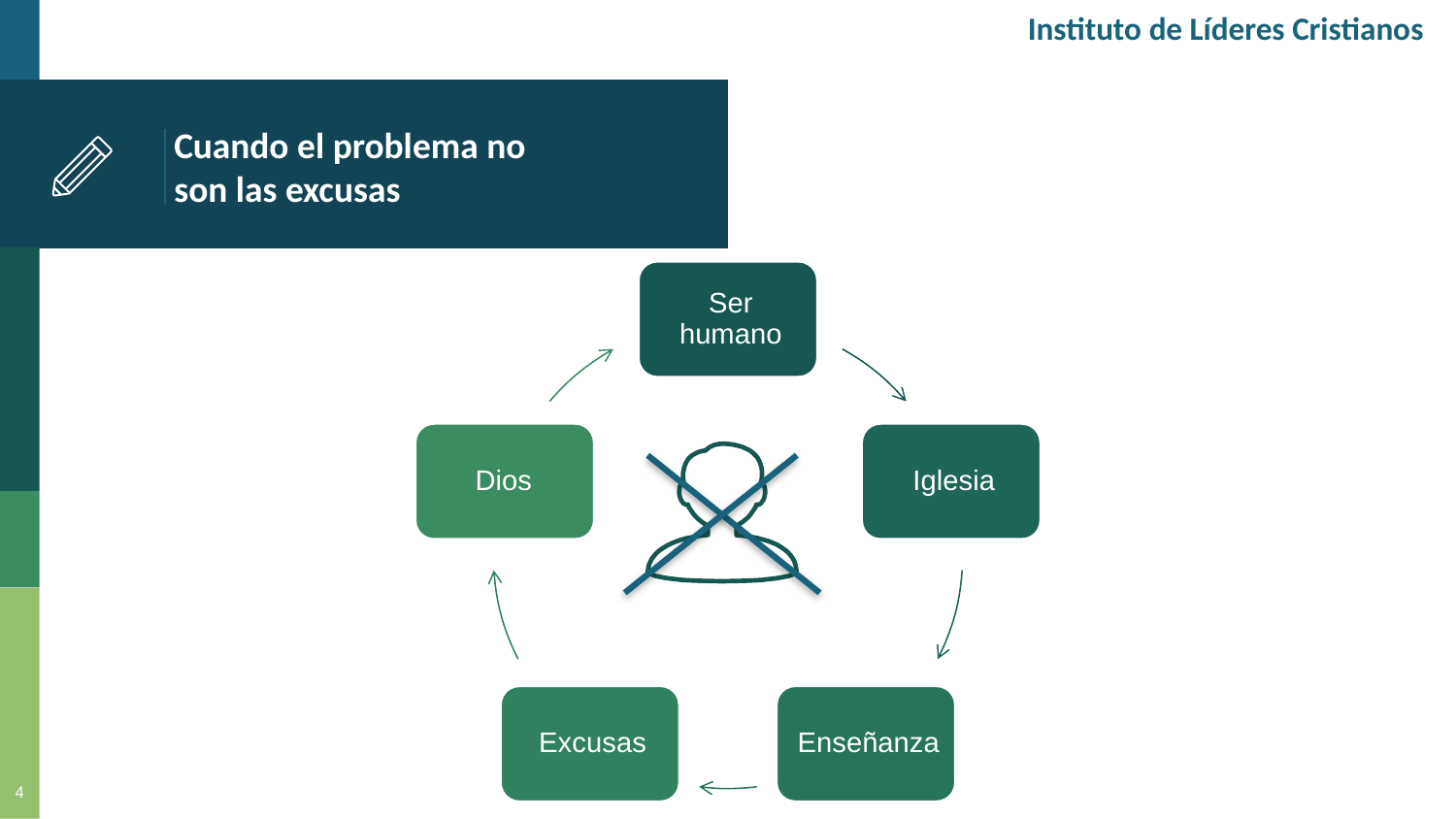

Instituto de Líderes Cristianos

# Cuando el problema no son las excusas

Ser humano
Iglesia
Enseñanza
Excusas
Dios

4